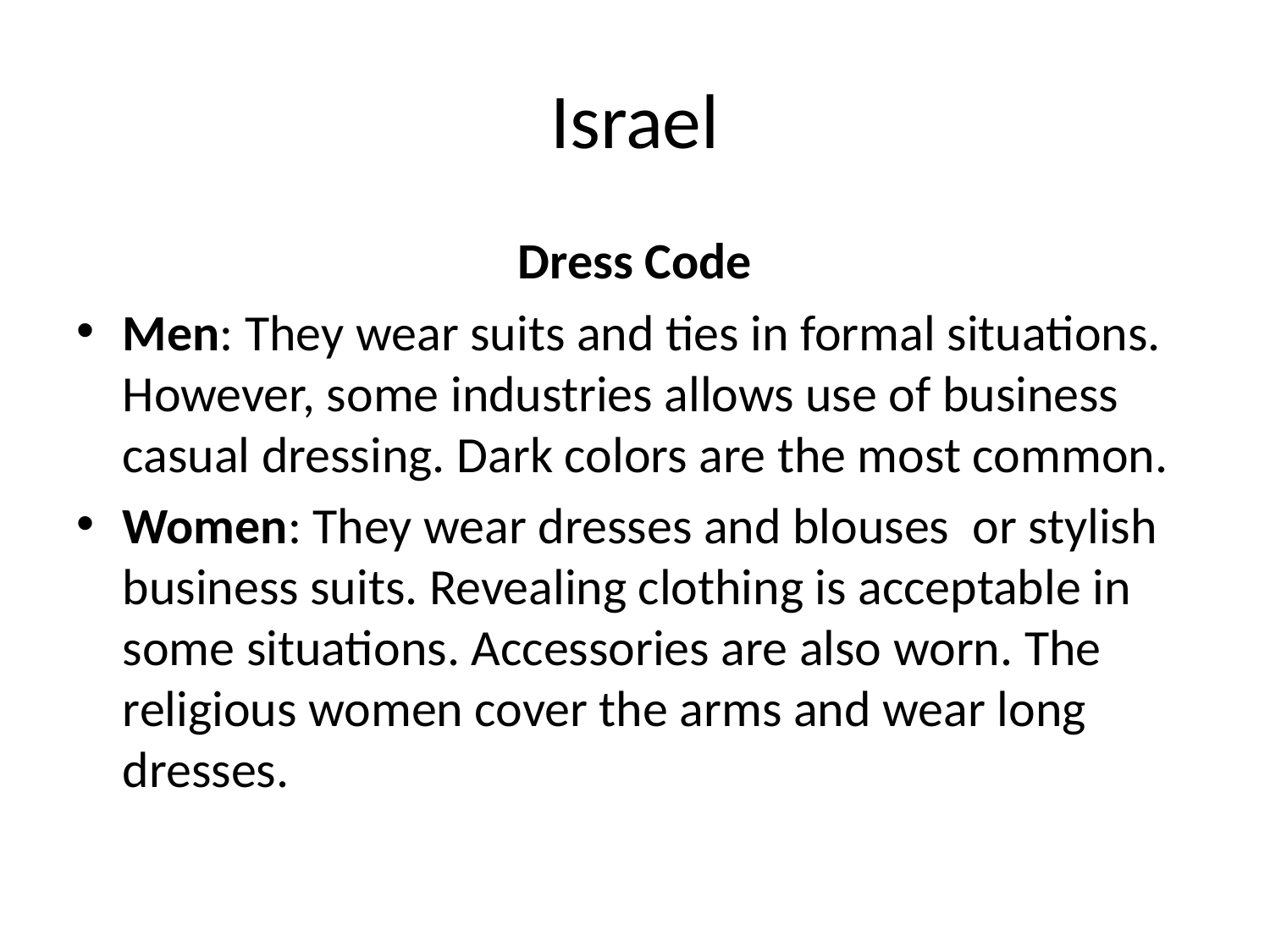

# Israel
Dress Code
Men: They wear suits and ties in formal situations. However, some industries allows use of business casual dressing. Dark colors are the most common.
Women: They wear dresses and blouses  or stylish business suits. Revealing clothing is acceptable in some situations. Accessories are also worn. The religious women cover the arms and wear long dresses.